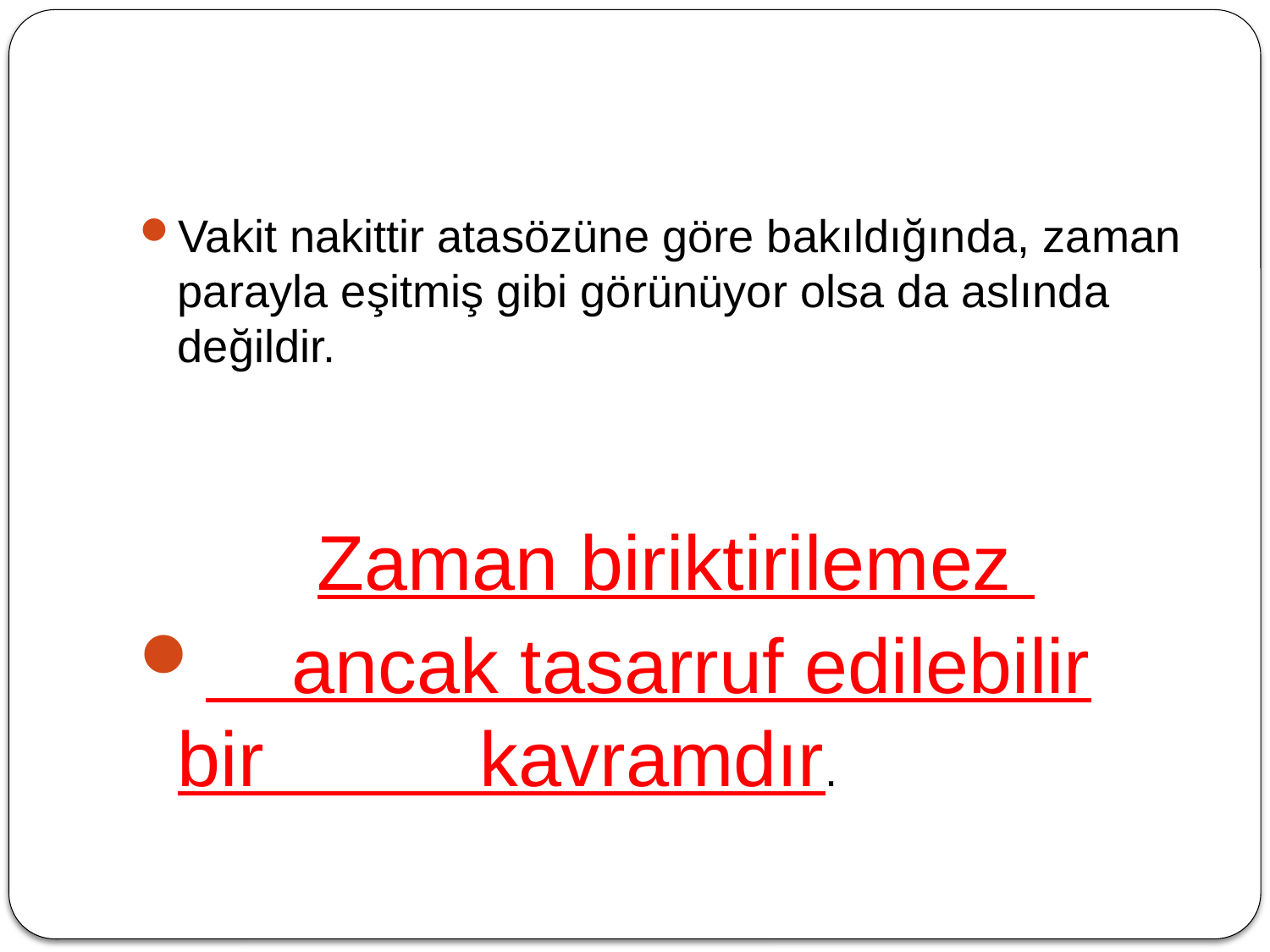

#
Vakit nakittir atasözüne göre bakıldığında, zaman parayla eşitmiş gibi görünüyor olsa da aslında değildir.

              Zaman biriktirilemez
    ancak tasarruf edilebilir bir          kavramdır.